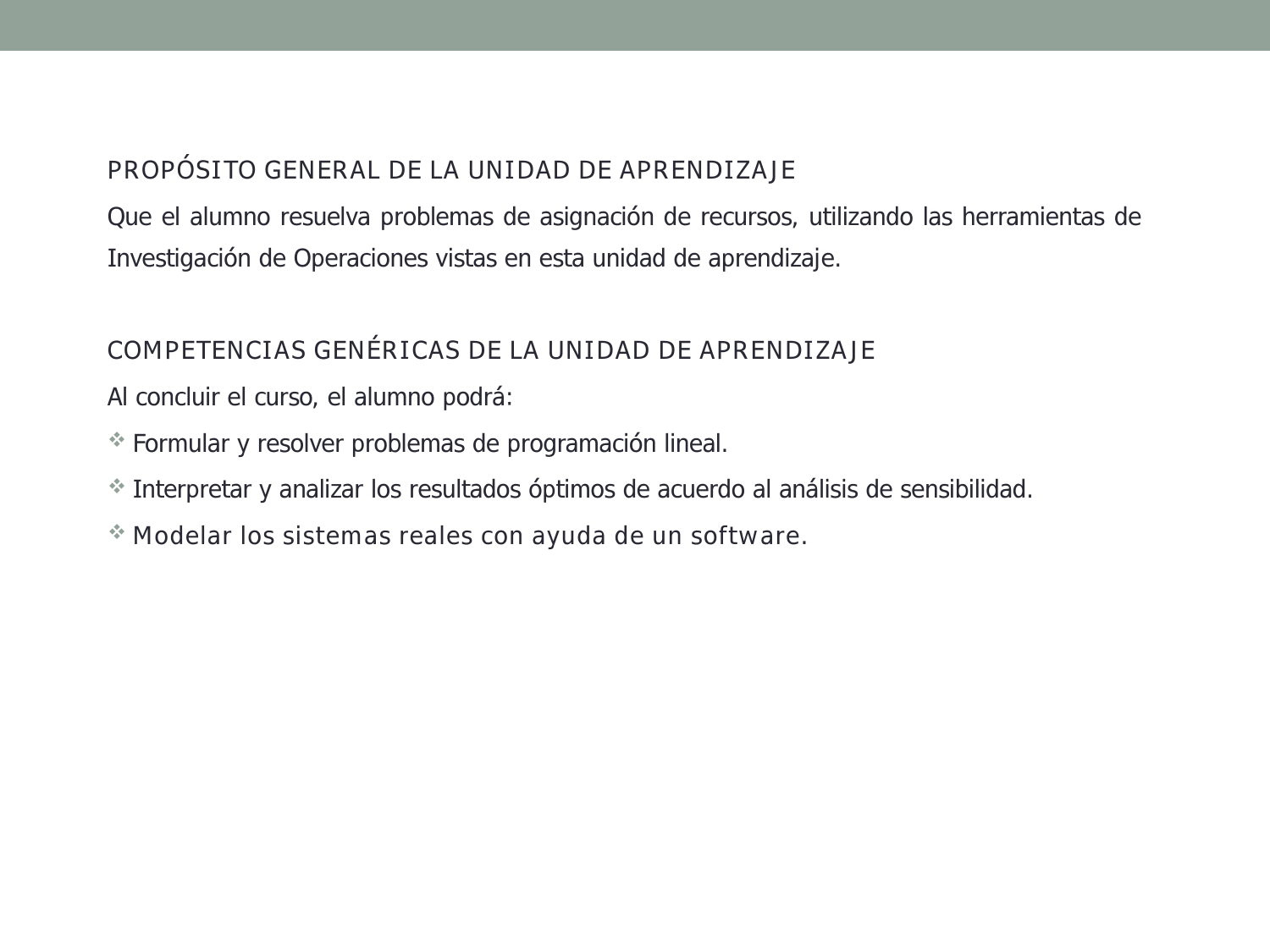

PROPÓSITO GENERAL DE LA UNIDAD DE APRENDIZAJE
Que el alumno resuelva problemas de asignación de recursos, utilizando las herramientas de Investigación de Operaciones vistas en esta unidad de aprendizaje.

COMPETENCIAS GENÉRICAS DE LA UNIDAD DE APRENDIZAJE
Al concluir el curso, el alumno podrá:
Formular y resolver problemas de programación lineal.
Interpretar y analizar los resultados óptimos de acuerdo al análisis de sensibilidad.
Modelar los sistemas reales con ayuda de un software.